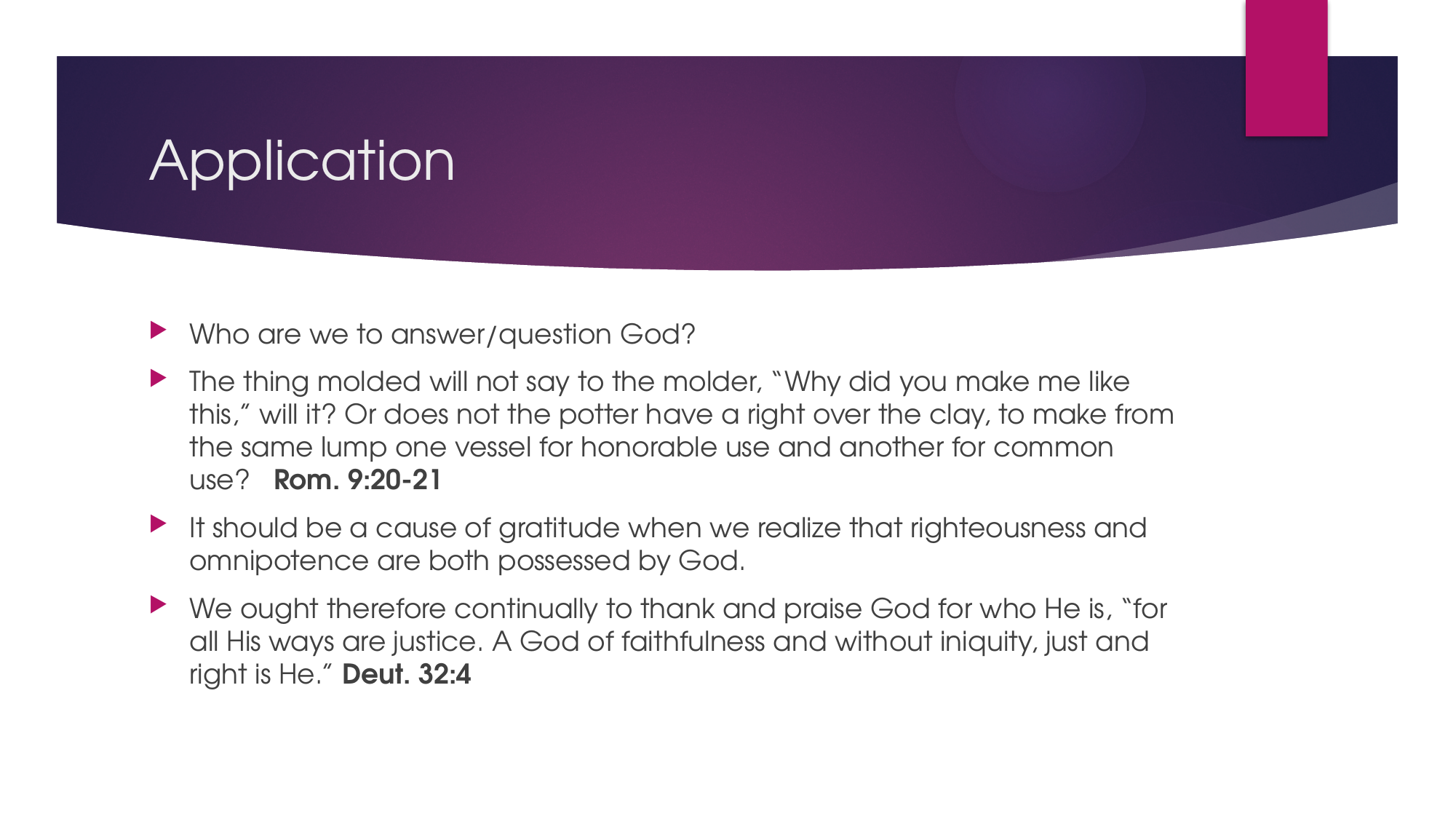

# Application
Who are we to answer/question God?
The thing molded will not say to the molder, “Why did you make me like this,” will it? Or does not the potter have a right over the clay, to make from the same lump one vessel for honorable use and another for common use?   Rom. 9:20-21
It should be a cause of gratitude when we realize that righteousness and omnipotence are both possessed by God.
We ought therefore continually to thank and praise God for who He is, “for all His ways are justice. A God of faithfulness and without iniquity, just and right is He.” Deut. 32:4